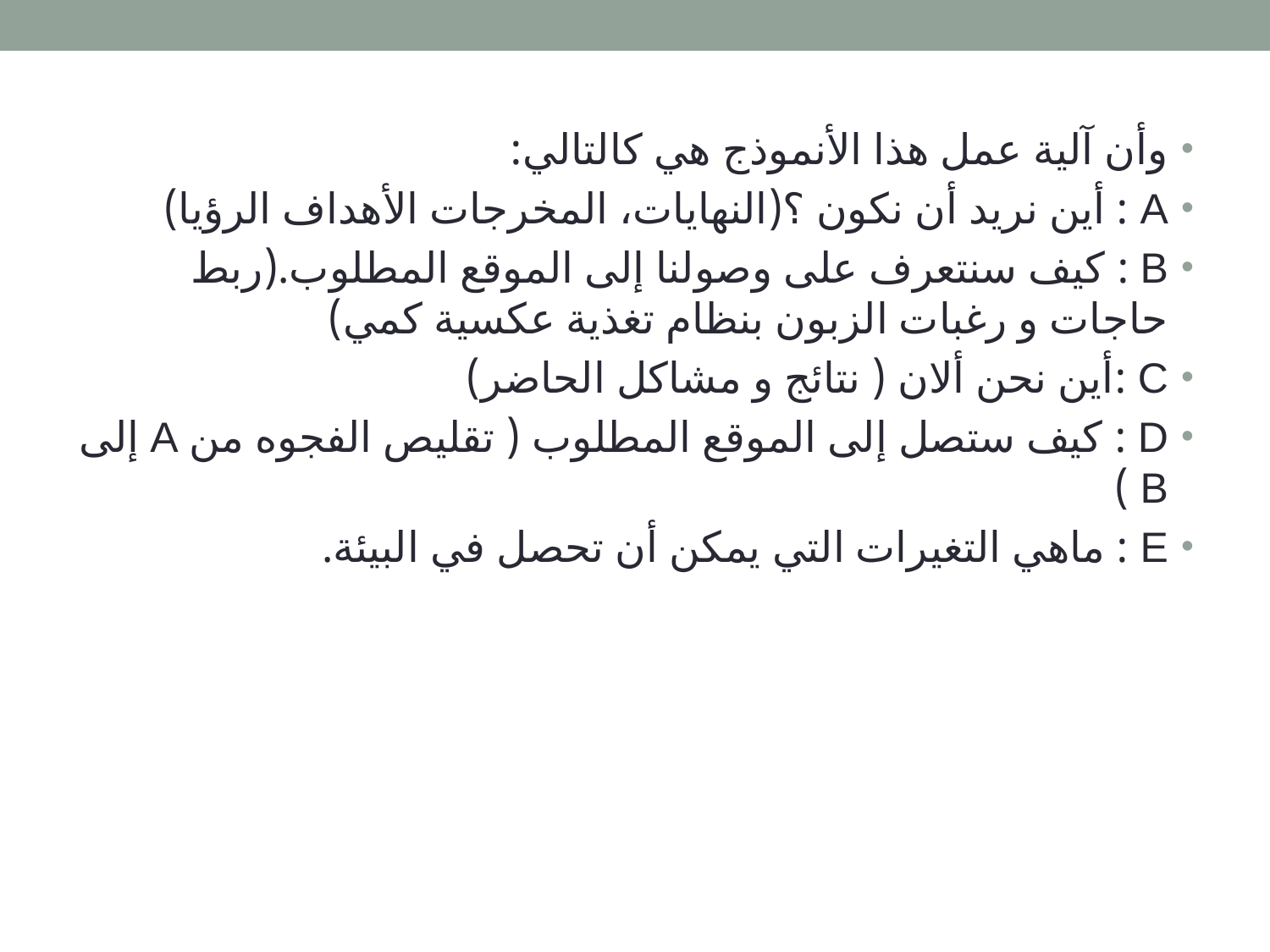

وأن آلية عمل هذا الأنموذج هي كالتالي:
A : أين نريد أن نكون ؟(النهايات، المخرجات الأهداف الرؤيا)
B : كيف سنتعرف على وصولنا إلى الموقع المطلوب.(ربط حاجات و رغبات الزبون بنظام تغذية عكسية كمي)
C :أين نحن ألان ( نتائج و مشاكل الحاضر)
D : كيف ستصل إلى الموقع المطلوب ( تقليص الفجوه من A إلى B )
E : ماهي التغيرات التي يمكن أن تحصل في البيئة.